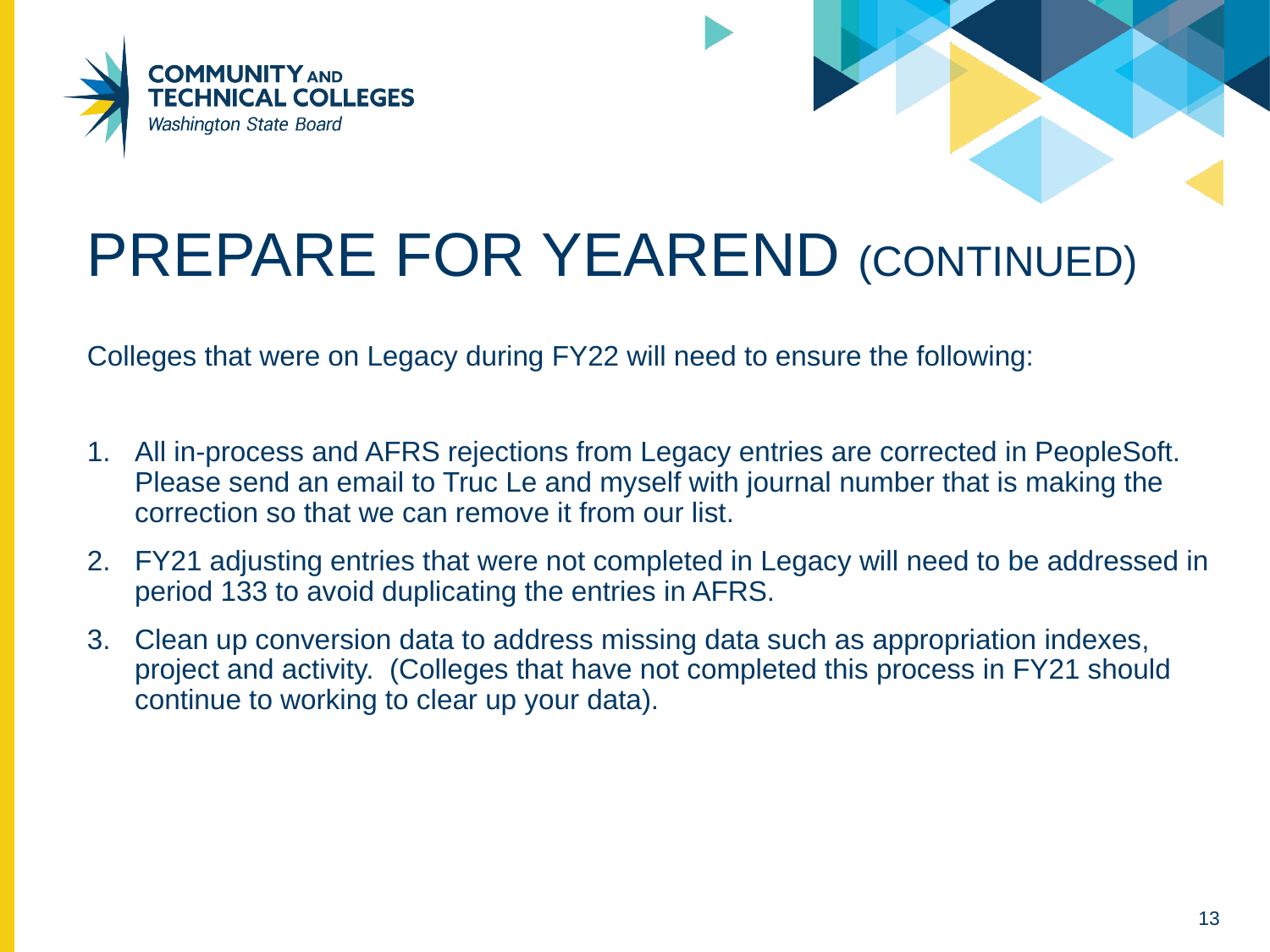

# Prepare for yearend (continued)
Colleges that were on Legacy during FY22 will need to ensure the following:

All in-process and AFRS rejections from Legacy entries are corrected in PeopleSoft.  Please send an email to Truc Le and myself with journal number that is making the correction so that we can remove it from our list.
FY21 adjusting entries that were not completed in Legacy will need to be addressed in period 133 to avoid duplicating the entries in AFRS.
Clean up conversion data to address missing data such as appropriation indexes, project and activity.  (Colleges that have not completed this process in FY21 should continue to working to clear up your data).

13